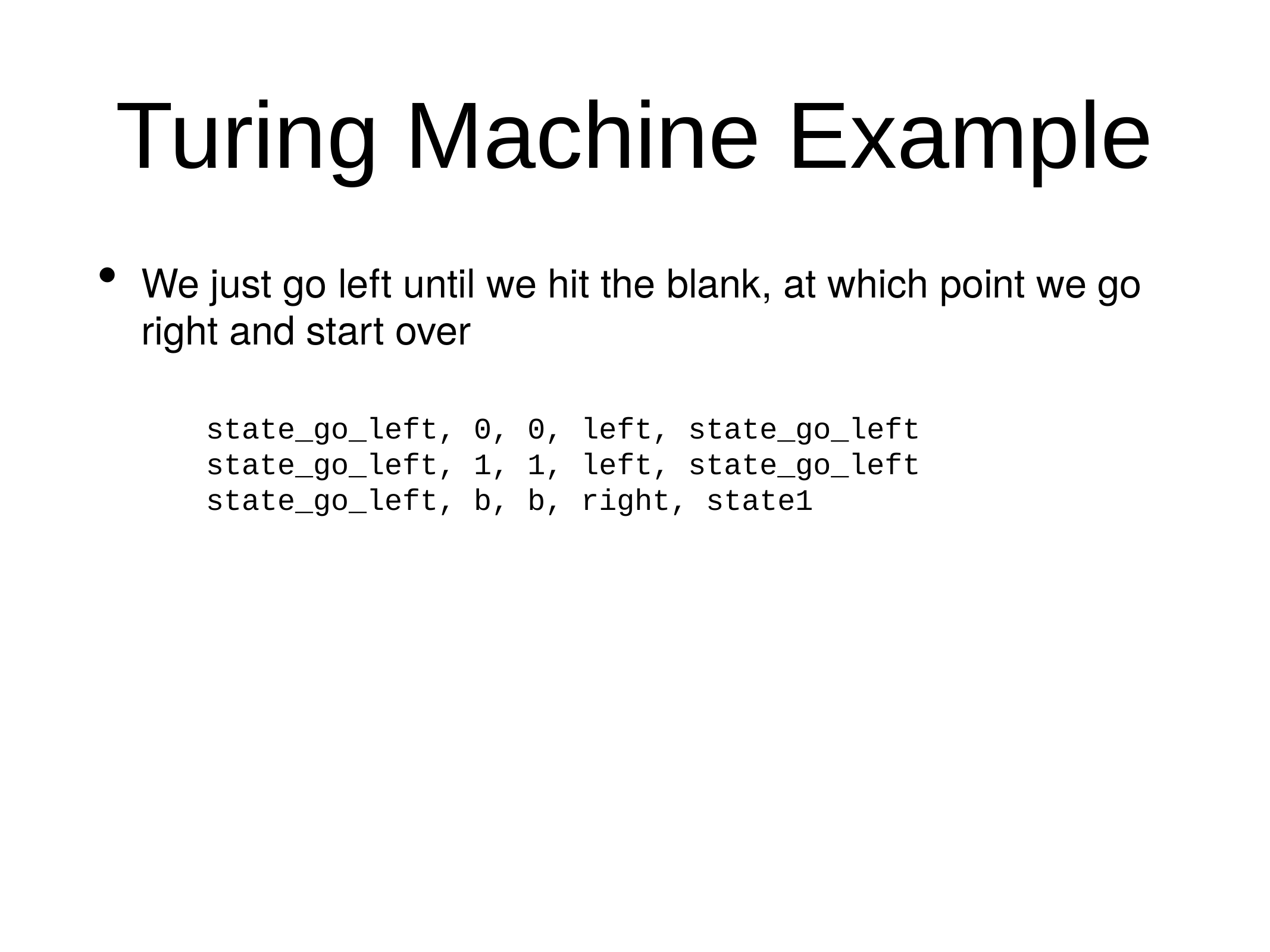

# Turing Machine Example
We just go left until we hit the blank, at which point we go right and start over
state_go_left, 0, 0, left, state_go_left
state_go_left, 1, 1, left, state_go_left
state_go_left, b, b, right, state1